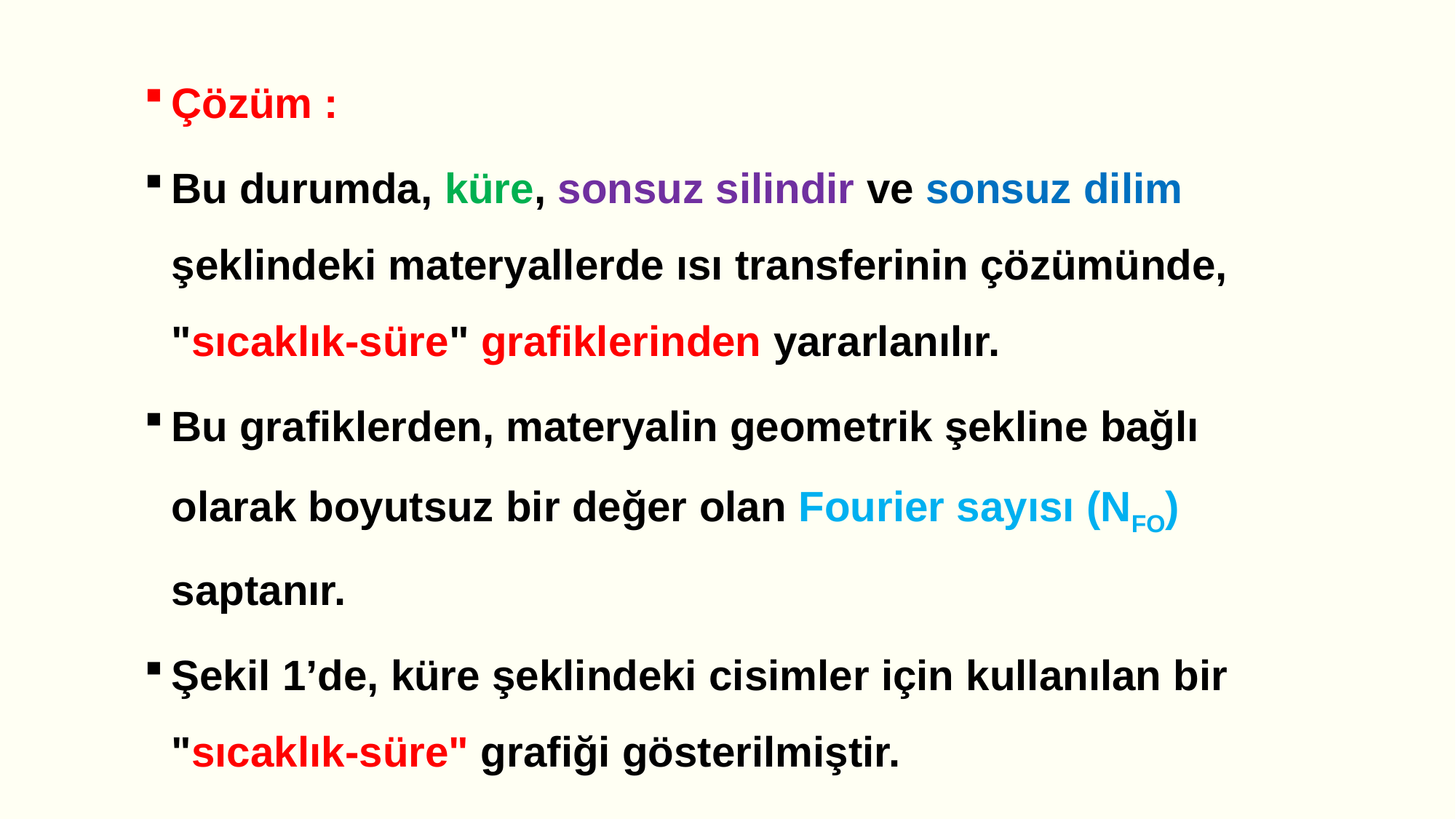

Çözüm :
Bu durumda, küre, sonsuz silindir ve sonsuz dilim şeklindeki materyallerde ısı transferinin çözümünde, "sıcaklık-süre" grafiklerinden yararlanılır.
Bu grafiklerden, materyalin geometrik şekline bağlı olarak boyutsuz bir değer olan Fourier sayısı (NFO) saptanır.
Şekil 1’de, küre şeklindeki cisimler için kullanılan bir "sıcaklık-süre" grafiği gösterilmiştir.